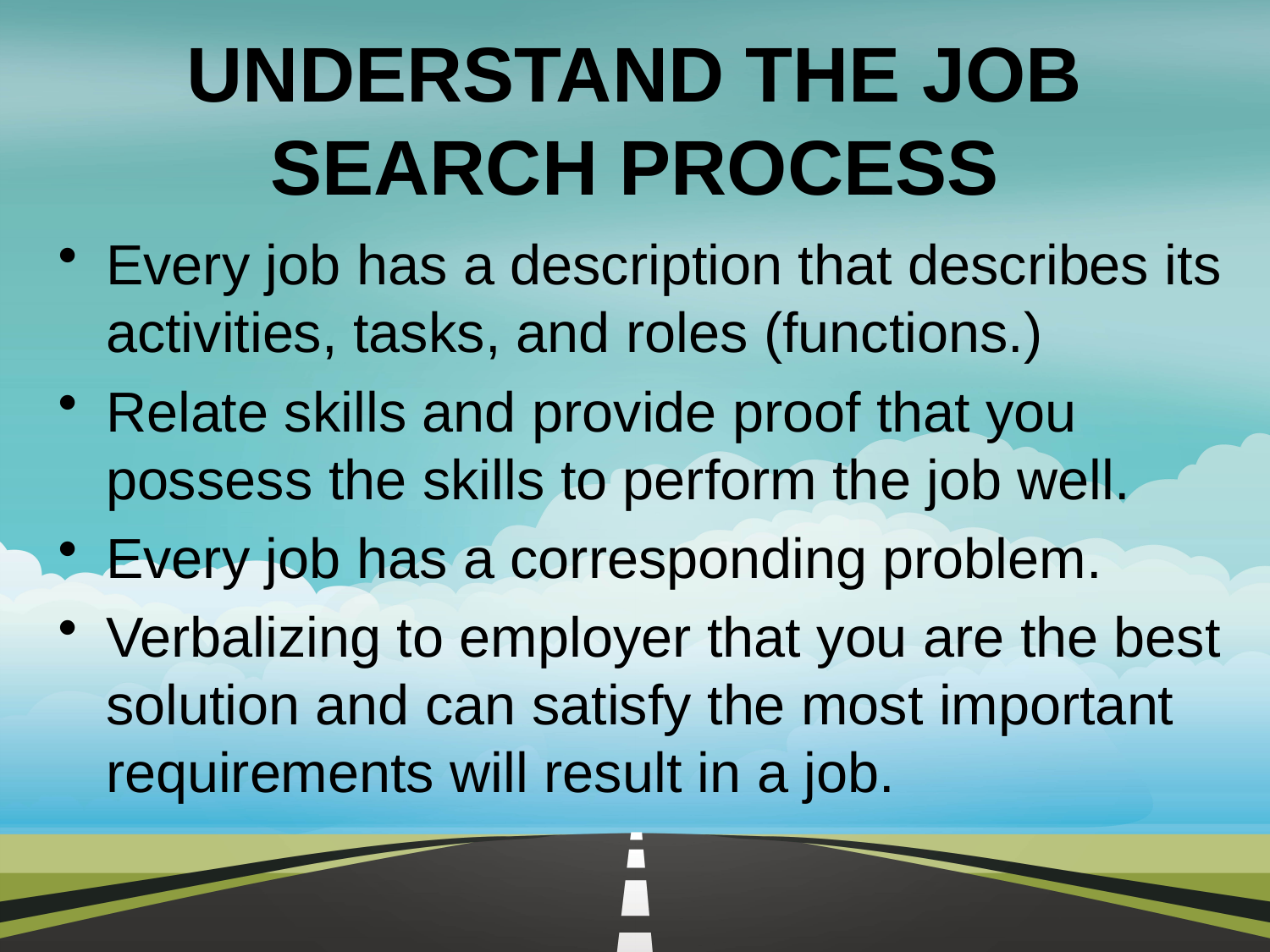

# UNDERSTAND THE JOB SEARCH PROCESS
Every job has a description that describes its activities, tasks, and roles (functions.)
Relate skills and provide proof that you possess the skills to perform the job well.
Every job has a corresponding problem.
Verbalizing to employer that you are the best solution and can satisfy the most important requirements will result in a job.